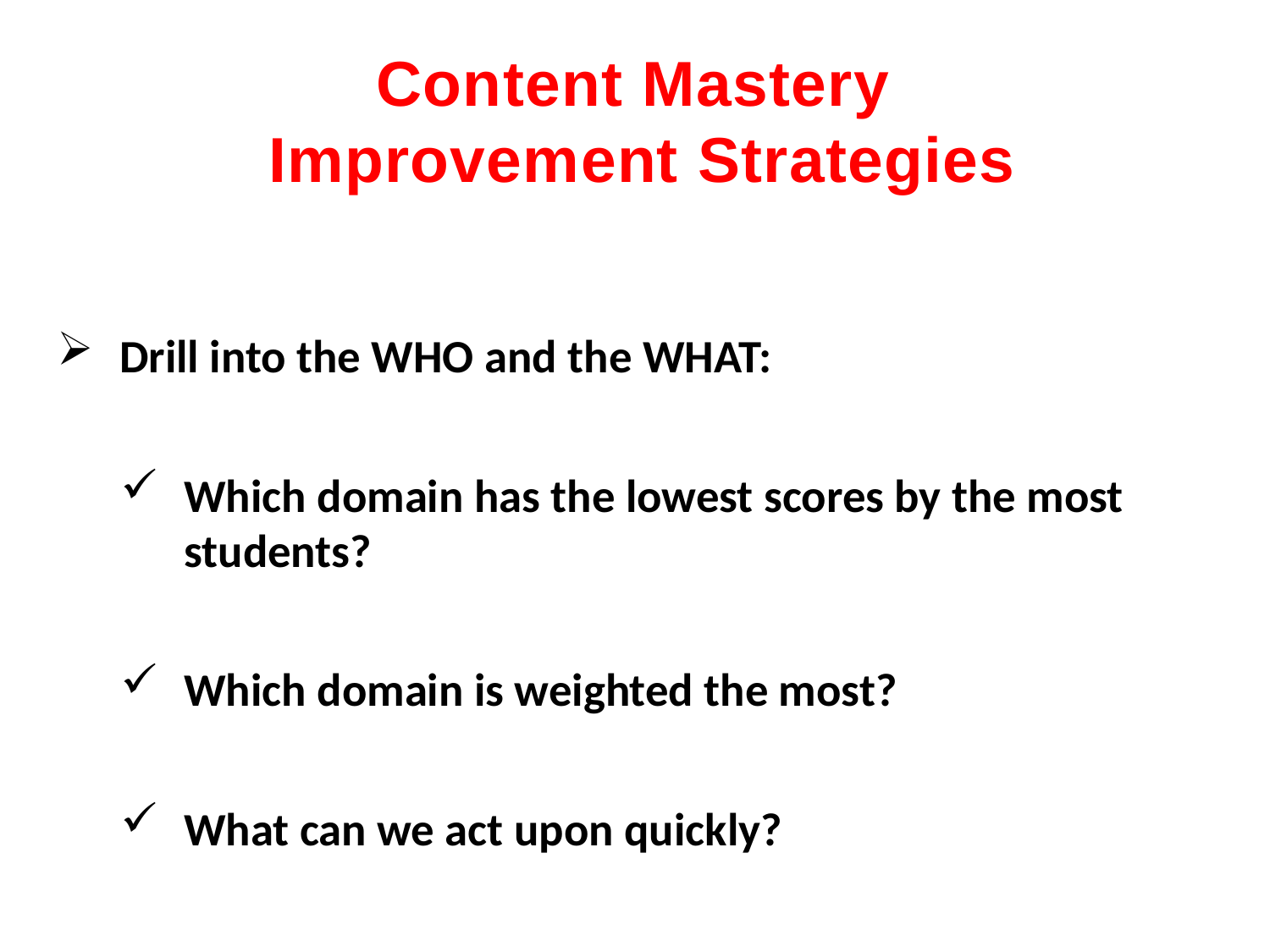

Content Mastery
 Improvement Strategies
Drill into the WHO and the WHAT:

Which domain has the lowest scores by the most students?

Which domain is weighted the most?

What can we act upon quickly?